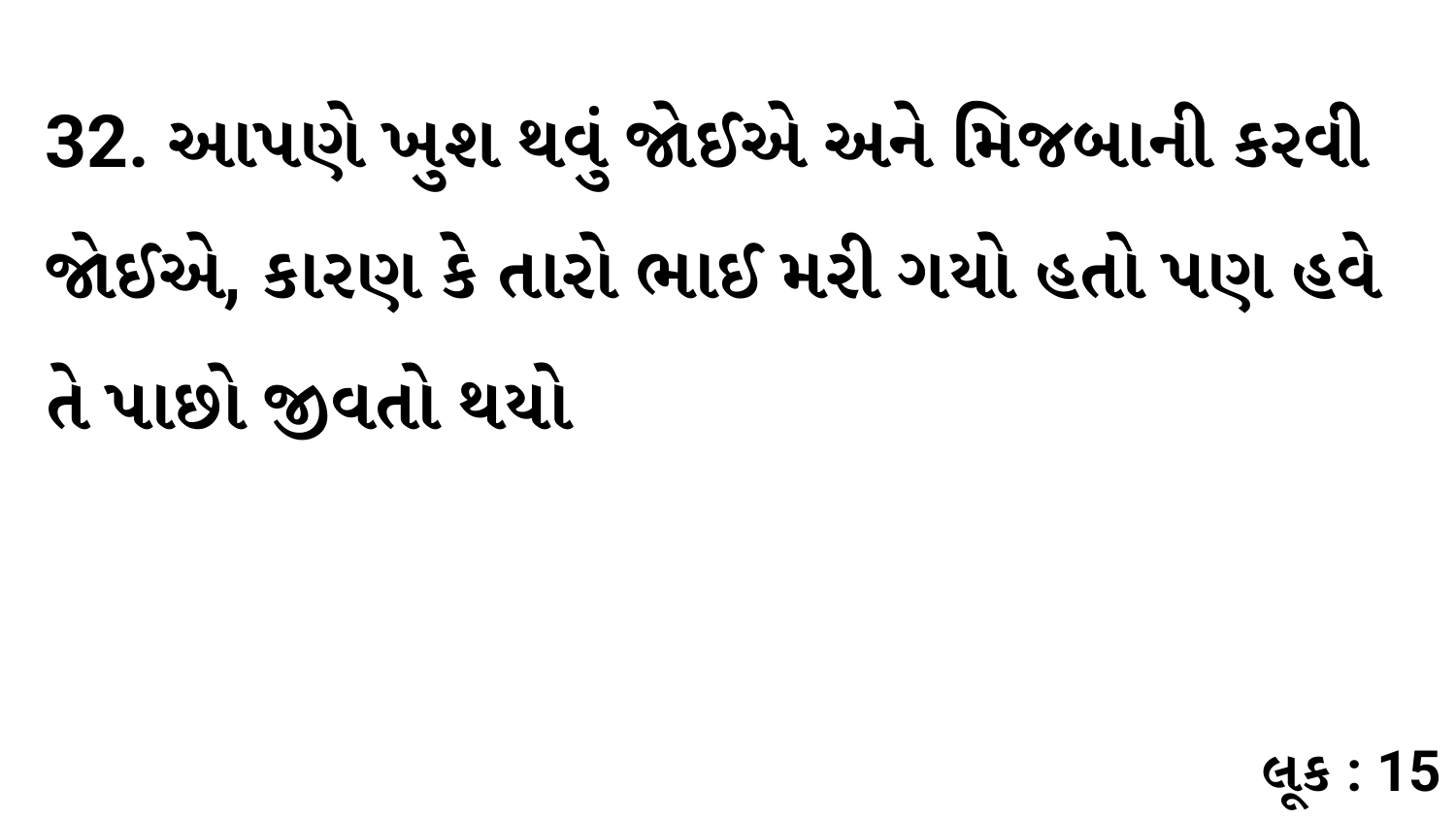

32. આપણે ખુશ થવું જોઈએ અને મિજબાની કરવી જોઈએ, કારણ કે તારો ભાઈ મરી ગયો હતો પણ હવે તે પાછો જીવતો થયો
લૂક : 15